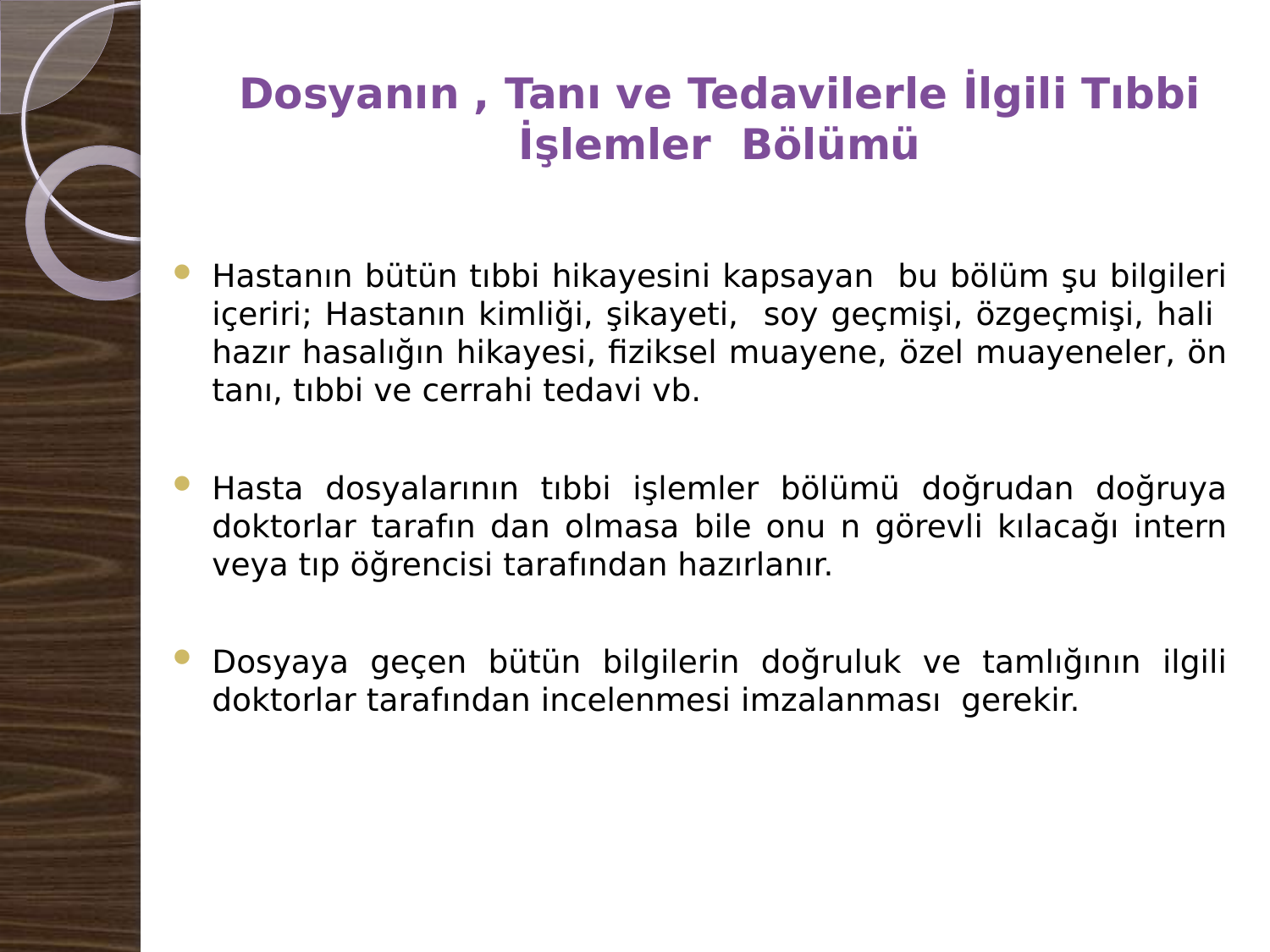

# Dosyanın , Tanı ve Tedavilerle İlgili Tıbbi İşlemler  Bölümü

Hastanın bütün tıbbi hikayesini kapsayan  bu bölüm şu bilgileri içeriri; Hastanın kimliği, şikayeti,  soy geçmişi, özgeçmişi, hali  hazır hasalığın hikayesi, fiziksel muayene, özel muayeneler, ön tanı, tıbbi ve cerrahi tedavi vb.

Hasta dosyalarının tıbbi işlemler bölümü doğrudan doğruya doktorlar tarafın dan olmasa bile onu n görevli kılacağı intern veya tıp öğrencisi tarafından hazırlanır.

Dosyaya geçen bütün bilgilerin doğruluk ve tamlığının ilgili doktorlar tarafından incelenmesi imzalanması  gerekir.